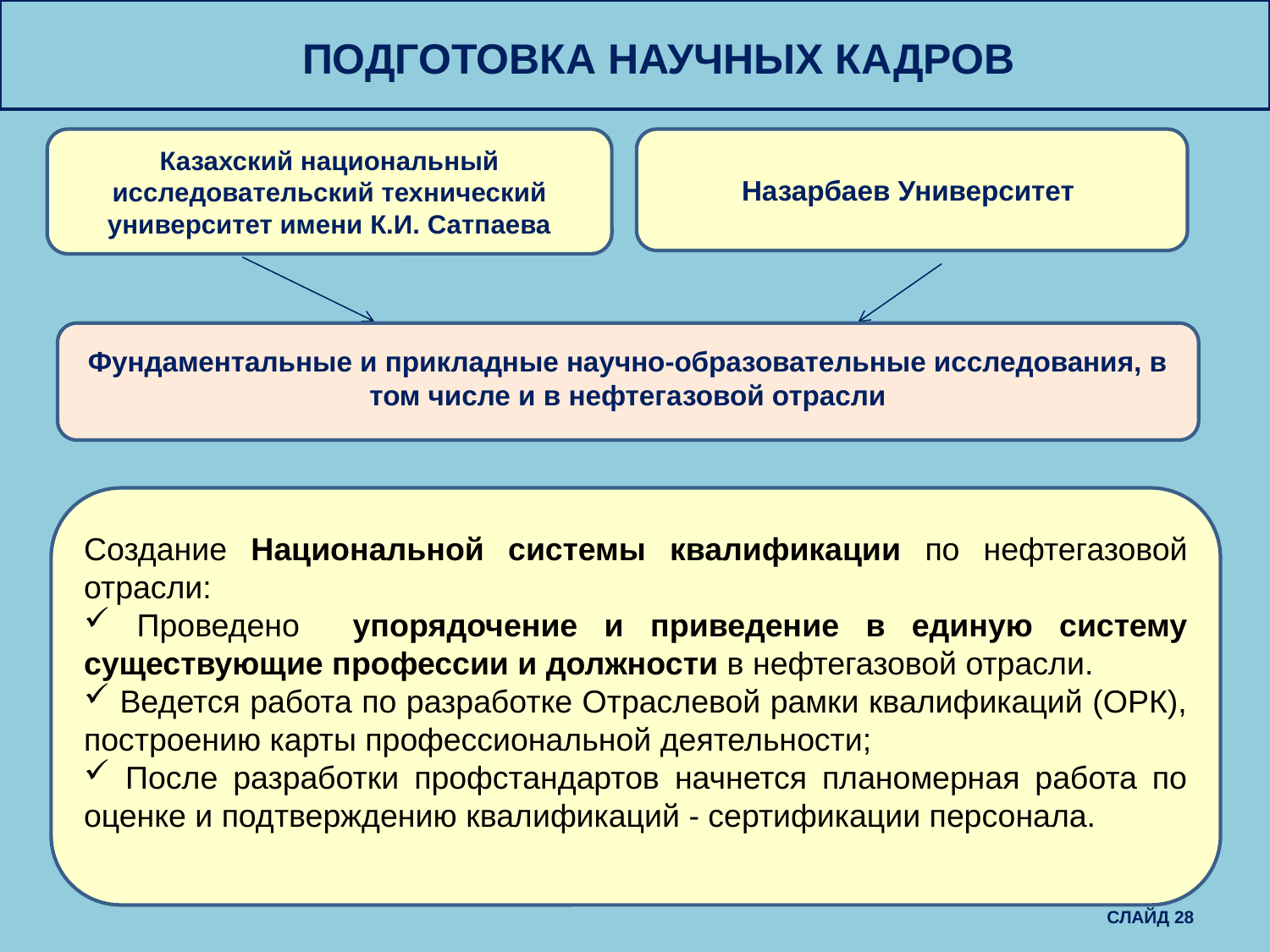

ПОДГОТОВКА НАУЧНЫХ КАДРОВ
Назарбаев Университет
Казахский национальный исследовательский технический университет имени К.И. Сатпаева

Фундаментальные и прикладные научно-образовательные исследования, в том числе и в нефтегазовой отрасли

Создание Национальной системы квалификации по нефтегазовой отрасли:
 Проведено  упорядочение и приведение в единую систему существующие профессии и должности в нефтегазовой отрасли.
 Ведется работа по разработке Отраслевой рамки квалификаций (ОРК), построению карты профессиональной деятельности;
 После разработки профстандартов начнется планомерная работа по оценке и подтверждению квалификаций - сертификации персонала.

 СЛАЙД 28